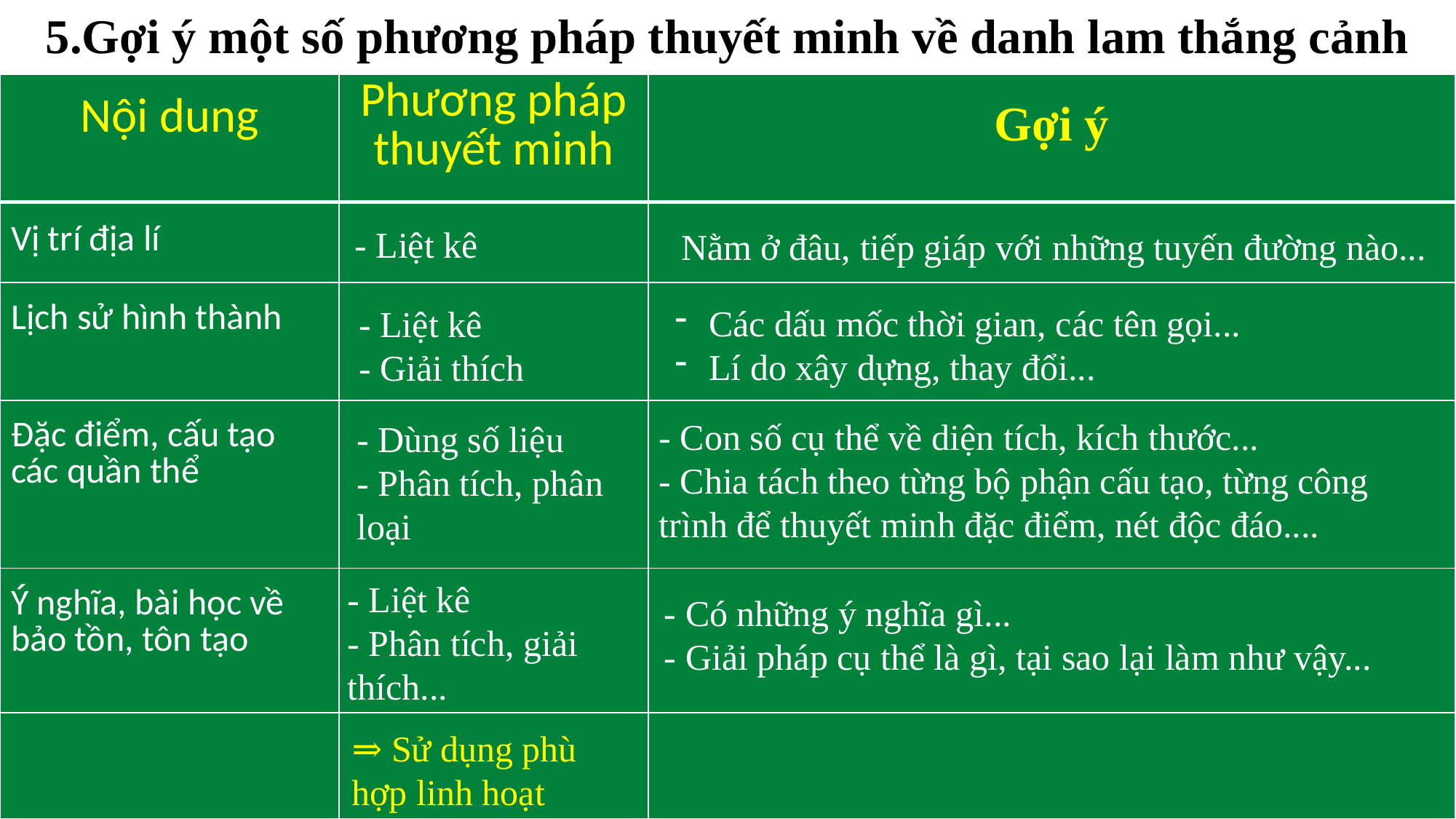

5.Gợi ý một số phương pháp thuyết minh về danh lam thắng cảnh
| Nội dung | Phương pháp thuyết minh | Gợi ý |
| --- | --- | --- |
| Vị trí địa lí |  |  |
| Lịch sử hình thành |  |  |
| Đặc điểm, cấu tạo các quần thể |  |  |
| Ý nghĩa, bài học về bảo tồn, tôn tạo |  |  |
|  |  |  |
- Liệt kê
Nằm ở đâu, tiếp giáp với những tuyến đường nào...
Các dấu mốc thời gian, các tên gọi...
Lí do xây dựng, thay đổi...
- Liệt kê
- Giải thích
- Con số cụ thể về diện tích, kích thước...
- Chia tách theo từng bộ phận cấu tạo, từng công trình để thuyết minh đặc điểm, nét độc đáo....
- Dùng số liệu
- Phân tích, phân loại
- Liệt kê
- Phân tích, giải thích...
- Có những ý nghĩa gì...
- Giải pháp cụ thể là gì, tại sao lại làm như vậy...
⇒ Sử dụng phù hợp linh hoạt